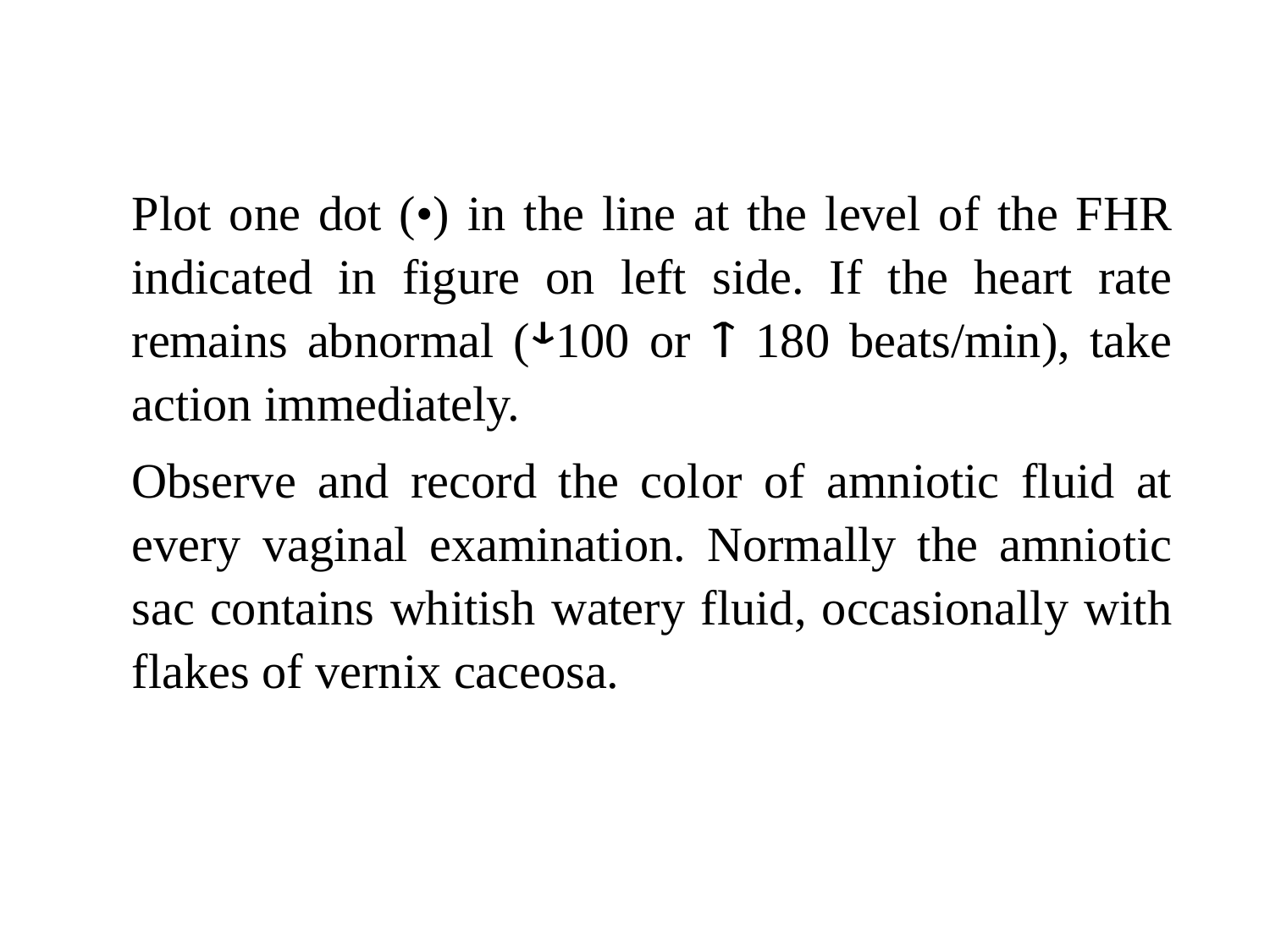

Plot one dot (•) in the line at the level of the FHR indicated in figure on left side. If the heart rate remains abnormal (ᛎ100 or ᛏ 180 beats/min), take action immediately.
Observe and record the color of amniotic fluid at every vaginal examination. Normally the amniotic sac contains whitish watery fluid, occasionally with flakes of vernix caceosa.